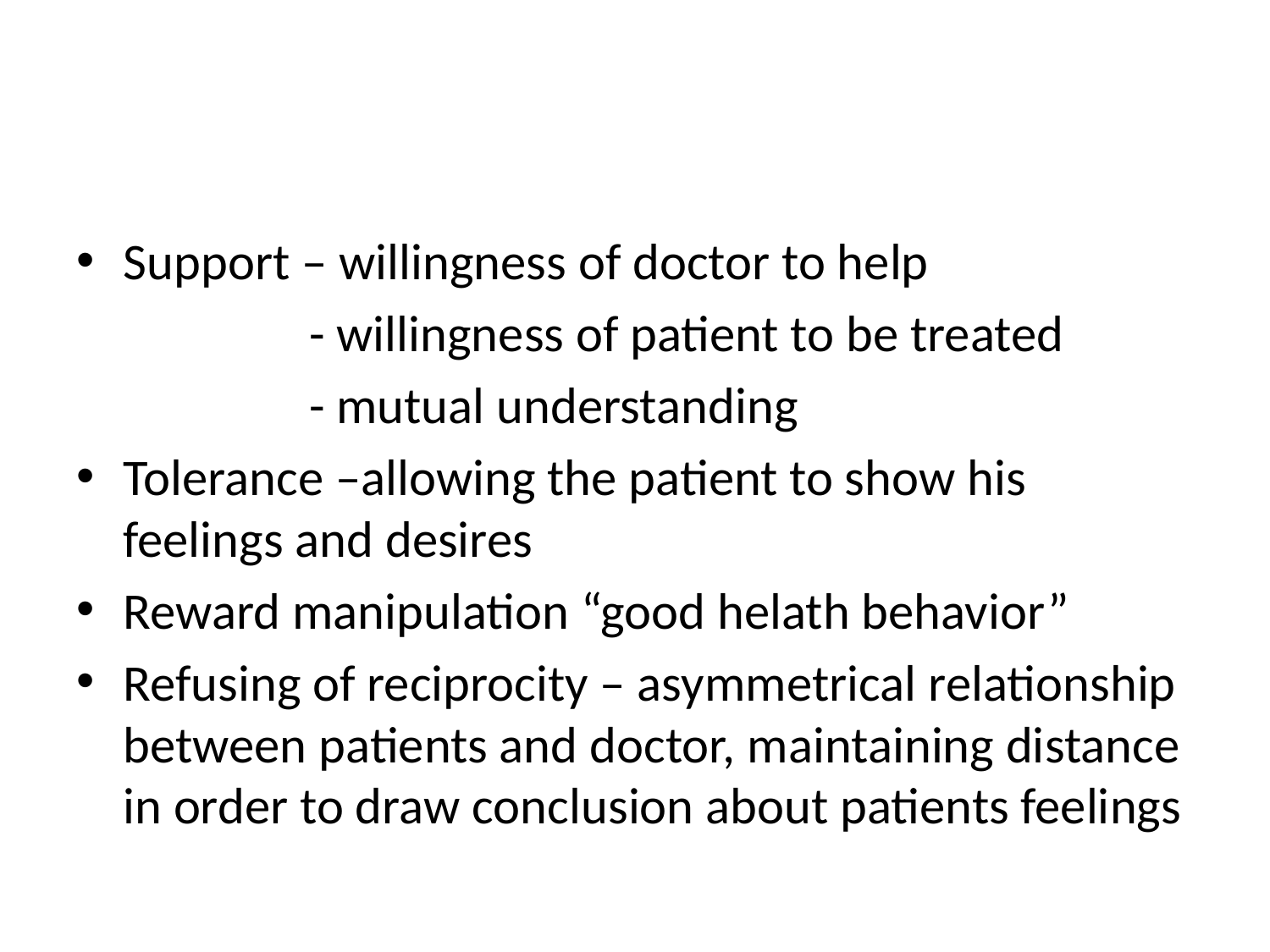

#
Support – willingness of doctor to help
                    - willingness of patient to be treated
                    - mutual understanding
Tolerance –allowing the patient to show his feelings and desires
Reward manipulation “good helath behavior”
Refusing of reciprocity – asymmetrical relationship between patients and doctor, maintaining distance in order to draw conclusion about patients feelings